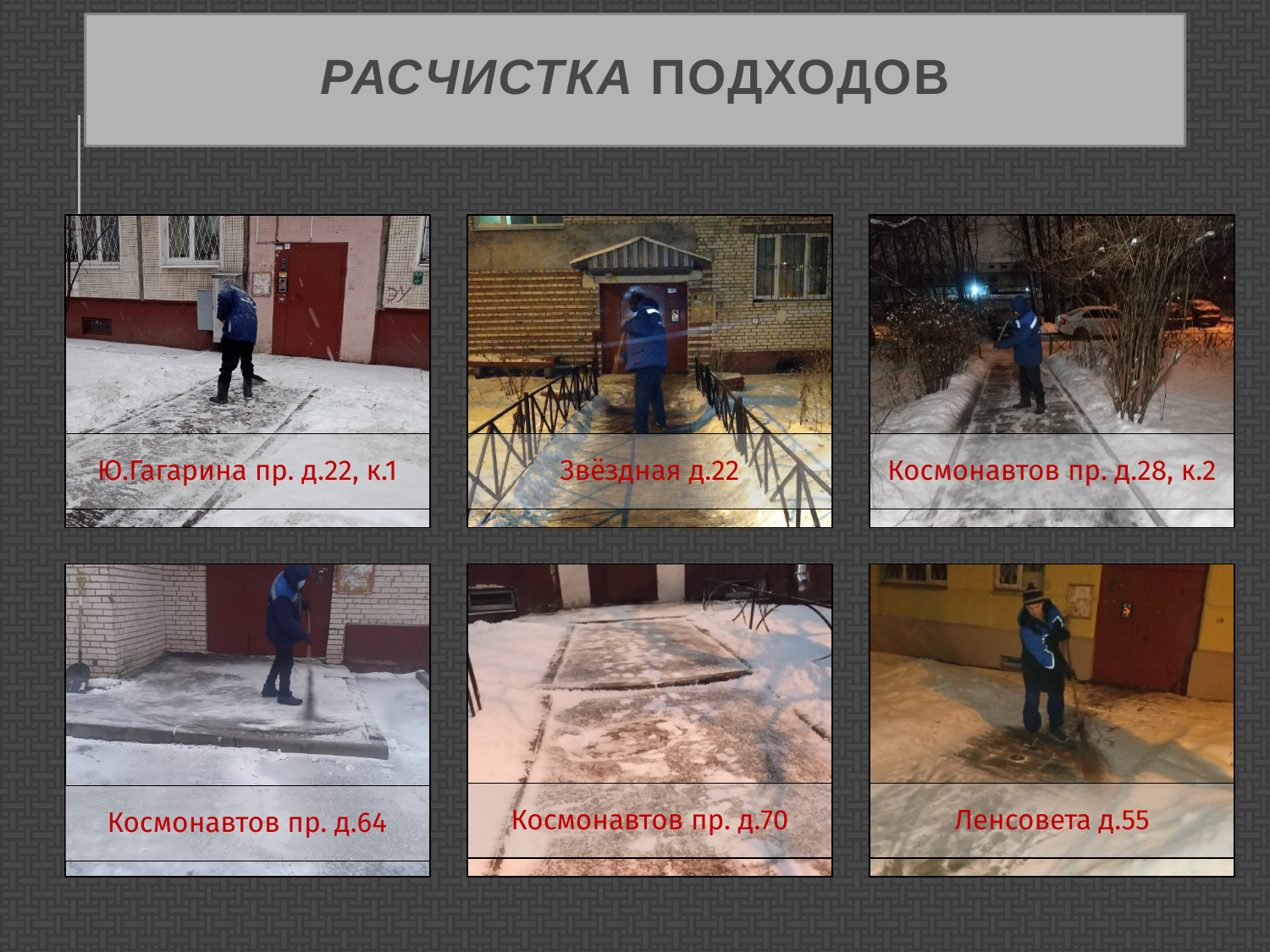

# Расчистка подходов
Ю.Гагарина пр. д.22, к.1
Звёздная д.22
Космонавтов пр. д.28, к.2
Космонавтов пр. д.64
Космонавтов пр. д.70
Ленсовета д.55